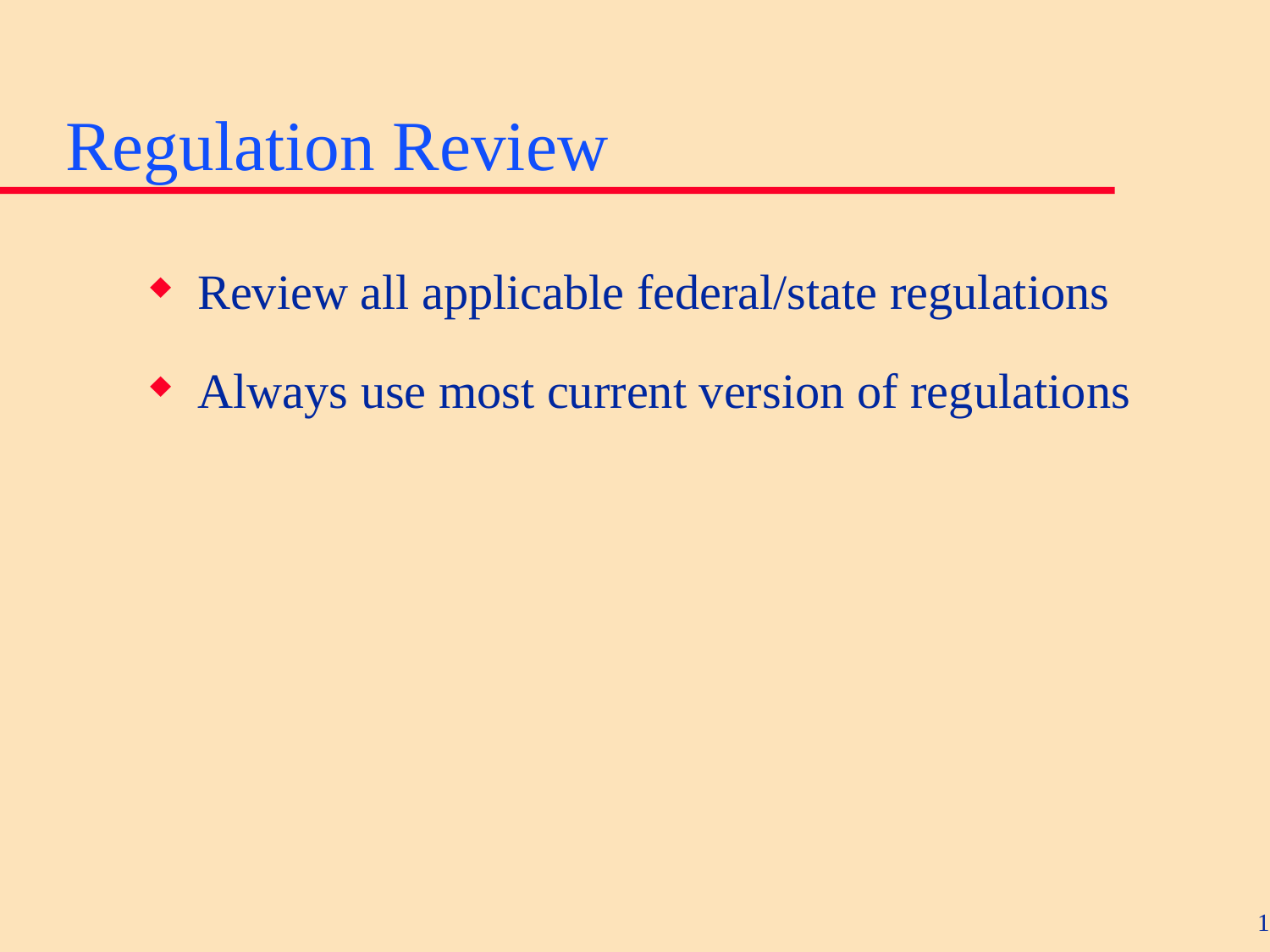

# Regulation Review
Review all applicable federal/state regulations
Always use most current version of regulations